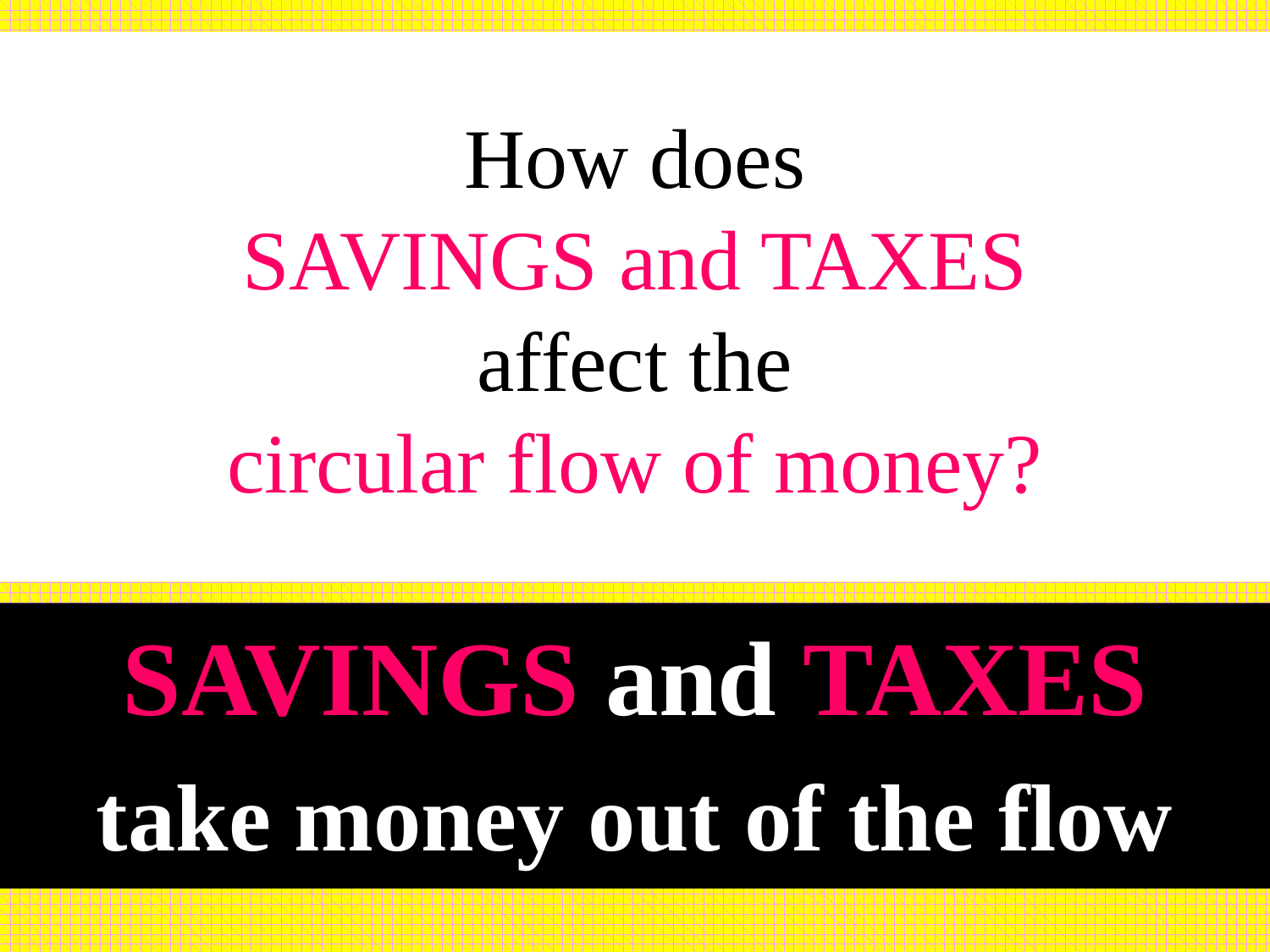

# How does SAVINGS and TAXES affect the circular flow of money?
SAVINGS and TAXES
take money out of the flow